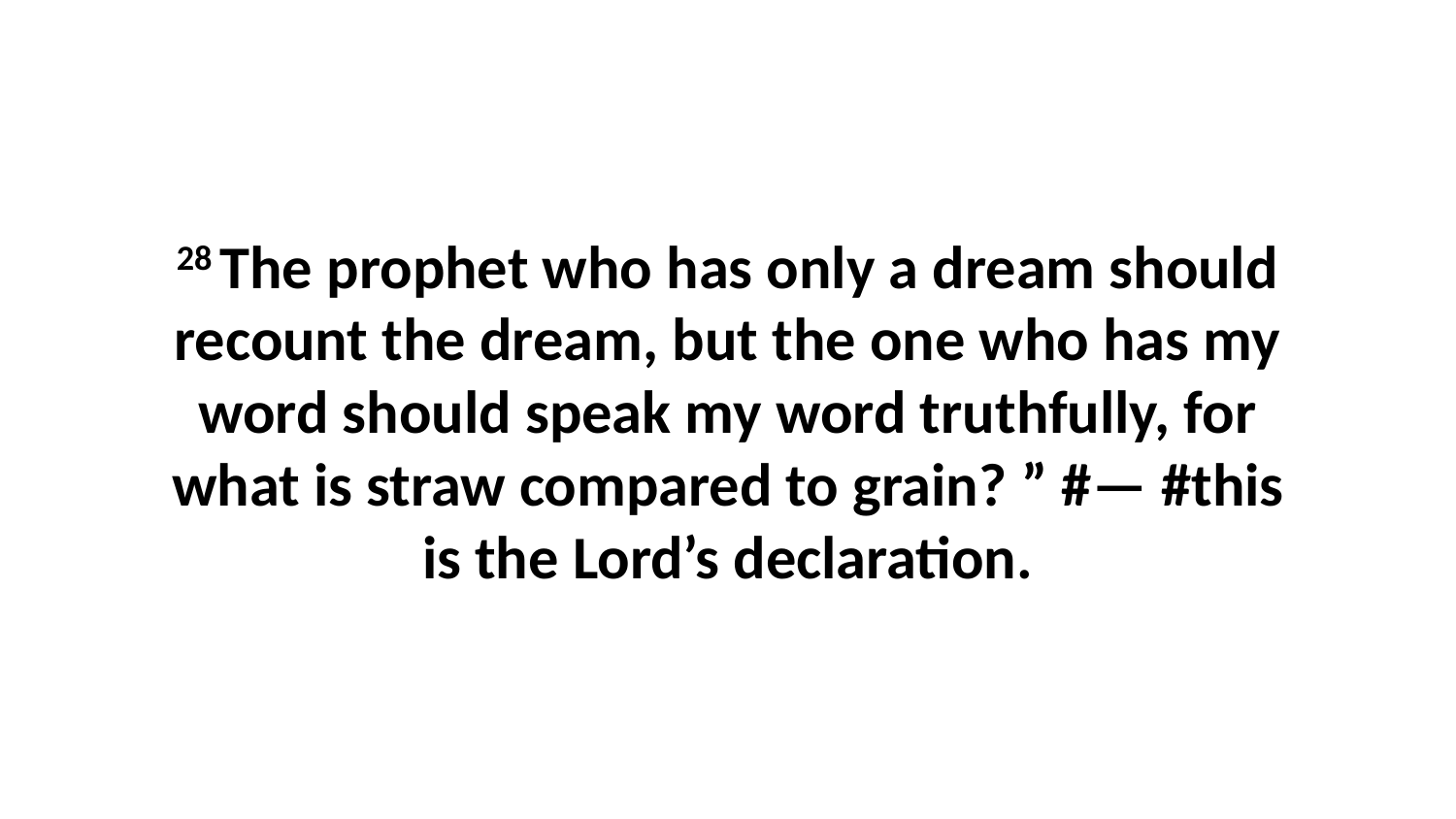

28 The prophet who has only a dream should recount the dream, but the one who has my word should speak my word truthfully, for what is straw compared to grain? ” #— #this is the Lord’s declaration.